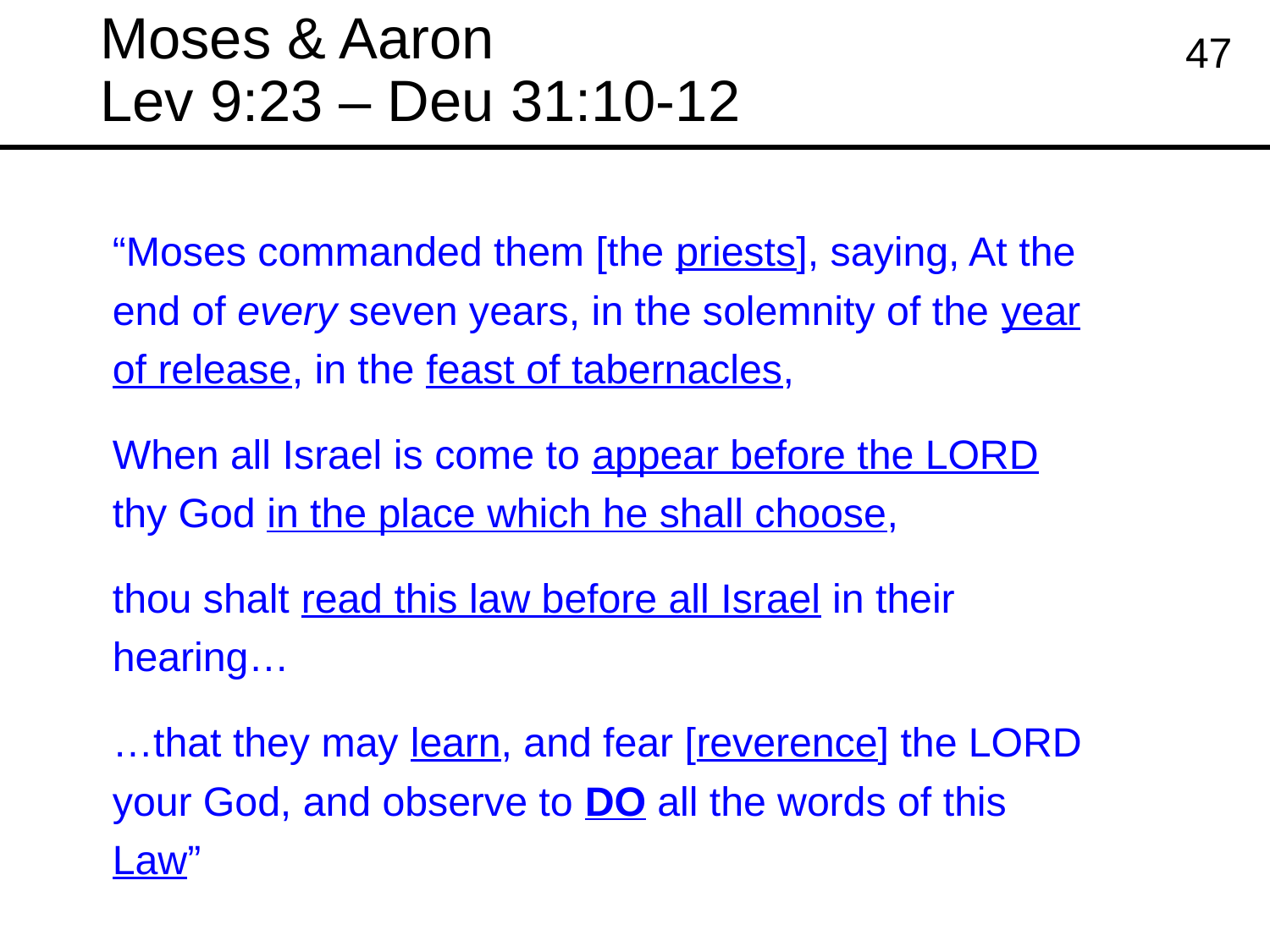

# Moses & Aaron Lev 9:23 – Deu 31:10-12
47
“Moses commanded them [the priests], saying, At the end of every seven years, in the solemnity of the year of release, in the feast of tabernacles,
When all Israel is come to appear before the LORD thy God in the place which he shall choose,
thou shalt read this law before all Israel in their hearing…
…that they may learn, and fear [reverence] the LORD your God, and observe to DO all the words of this Law”